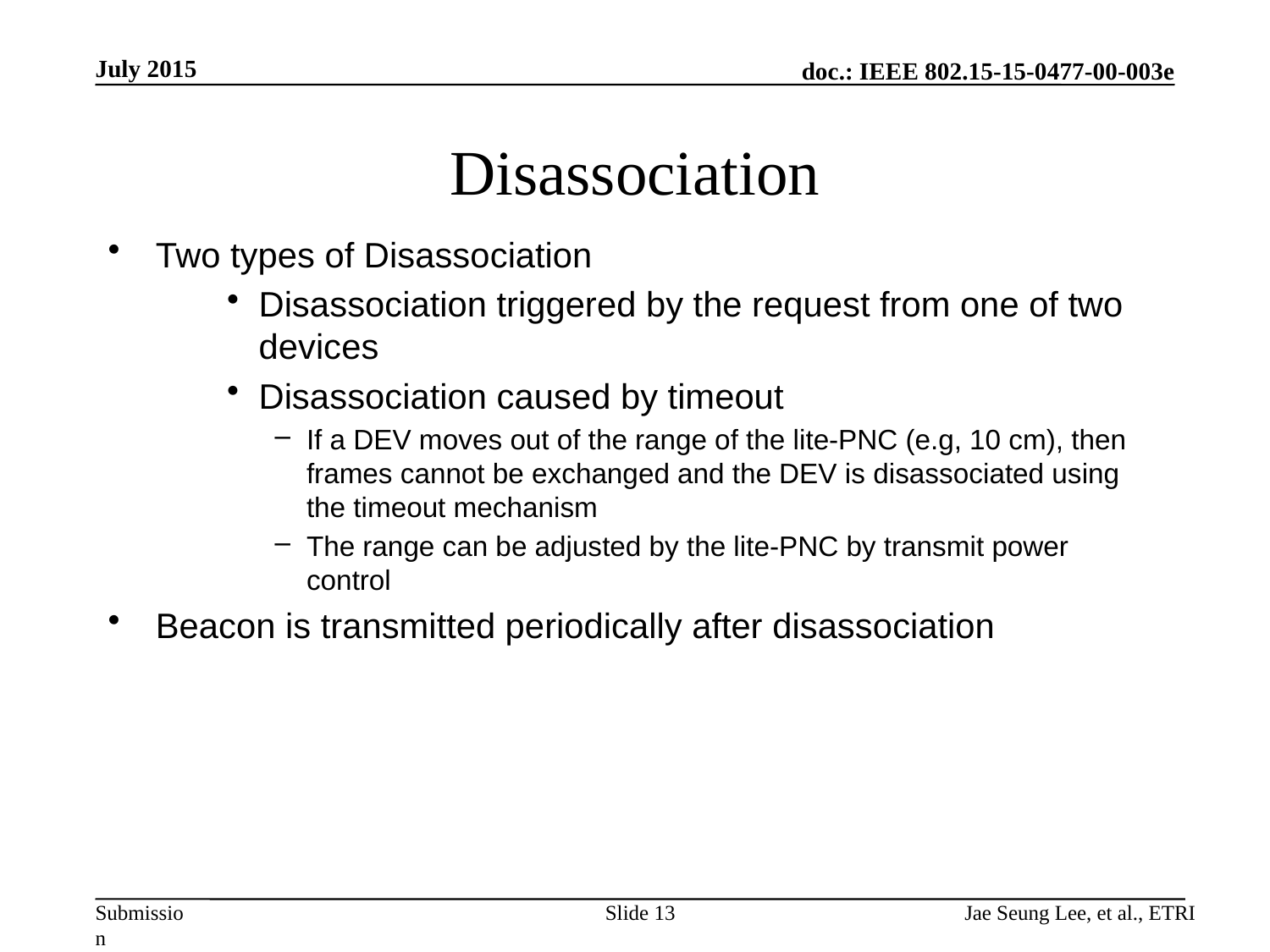

July 2015
# Disassociation
Two types of Disassociation
Disassociation triggered by the request from one of two devices
Disassociation caused by timeout
If a DEV moves out of the range of the lite-PNC (e.g, 10 cm), then frames cannot be exchanged and the DEV is disassociated using the timeout mechanism
The range can be adjusted by the lite-PNC by transmit power control
Beacon is transmitted periodically after disassociation

Slide 13
Jae Seung Lee, et al., ETRI